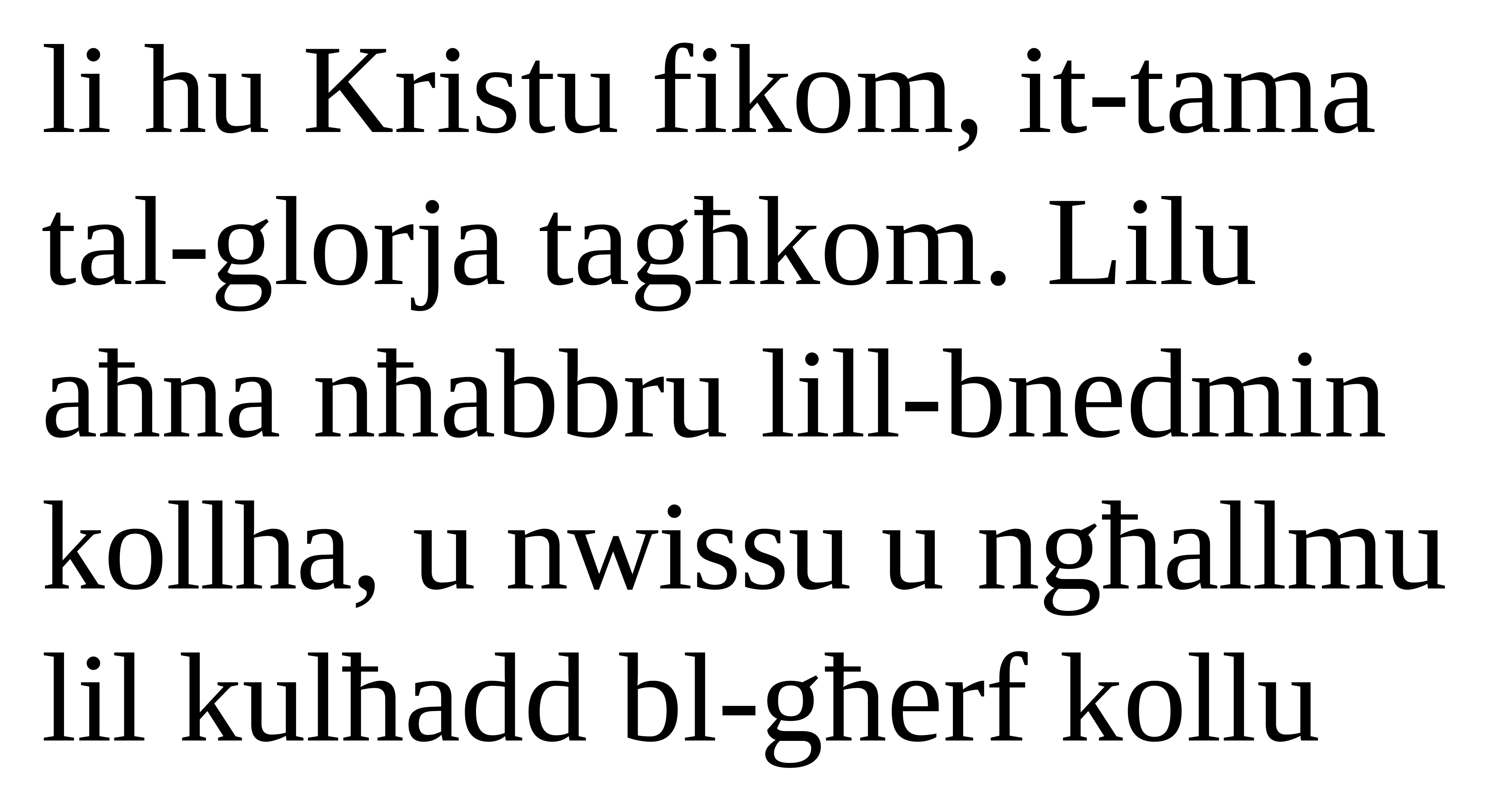

li hu Kristu fikom, it-tama tal-glorja tagħkom. Lilu aħna nħabbru lill-bnedmin kollha, u nwissu u ngħallmu
lil kulħadd bl-għerf kollu